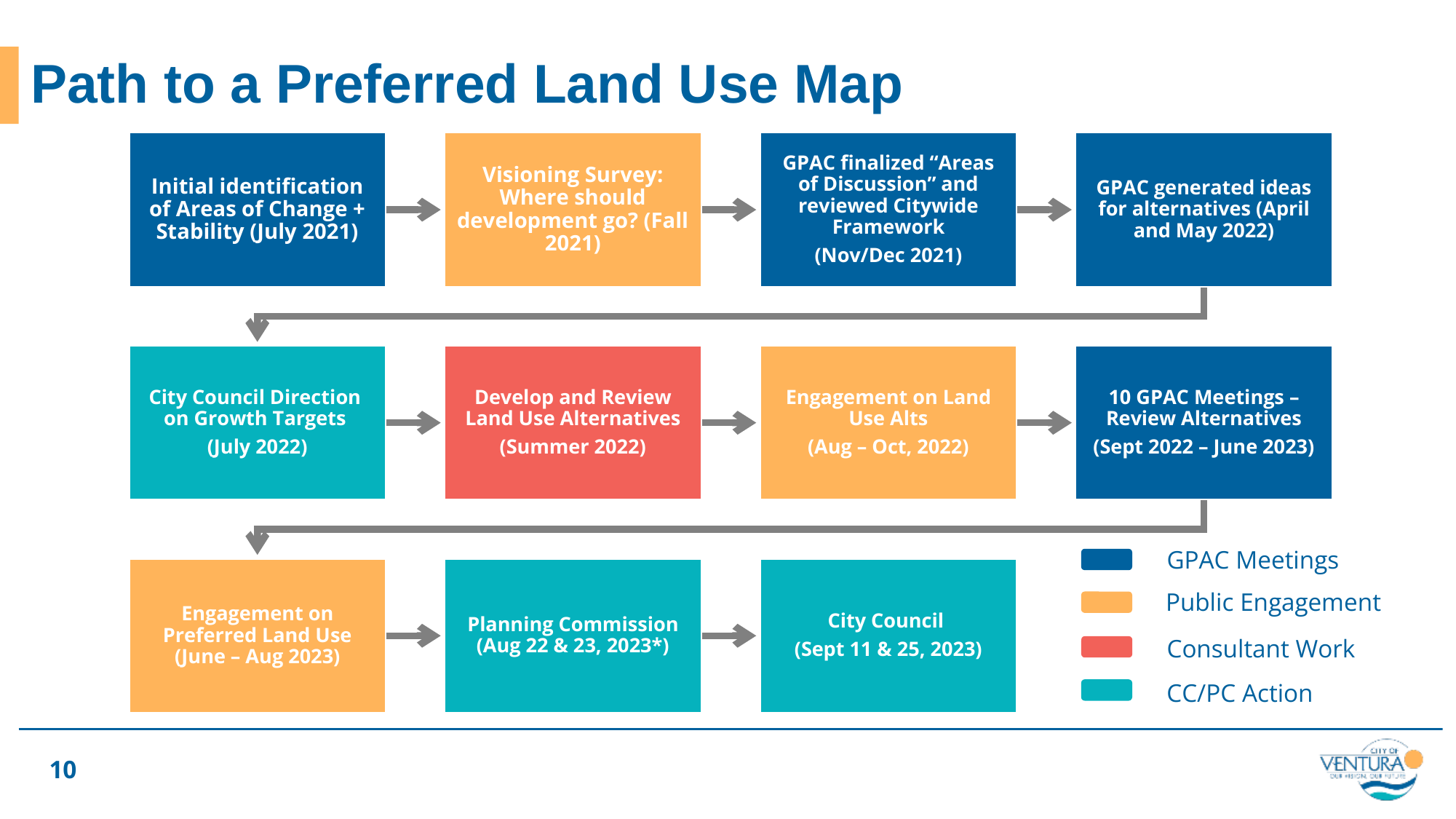

# Path to a Preferred Land Use Map

Initial identification of Areas of Change + Stability (July 2021)

Visioning Survey: Where should development go? (Fall 2021)

GPAC finalized “Areas of Discussion” and reviewed Citywide Framework
(Nov/Dec 2021)

GPAC generated ideas for alternatives (April and May 2022)

City Council Direction  on Growth Targets
(July 2022)

Develop and Review Land Use Alternatives
(Summer 2022)

Engagement on Land Use Alts
(Aug – Oct, 2022)

10 GPAC Meetings – Review Alternatives
(Sept 2022 – June 2023)

Engagement on Preferred Land Use (June – Aug 2023)

Planning Commission (Aug 22 & 23, 2023*)
City Council
(Sept 11 & 25, 2023)
GPAC Meetings

Public Engagement

Consultant Work

CC/PC Action

10